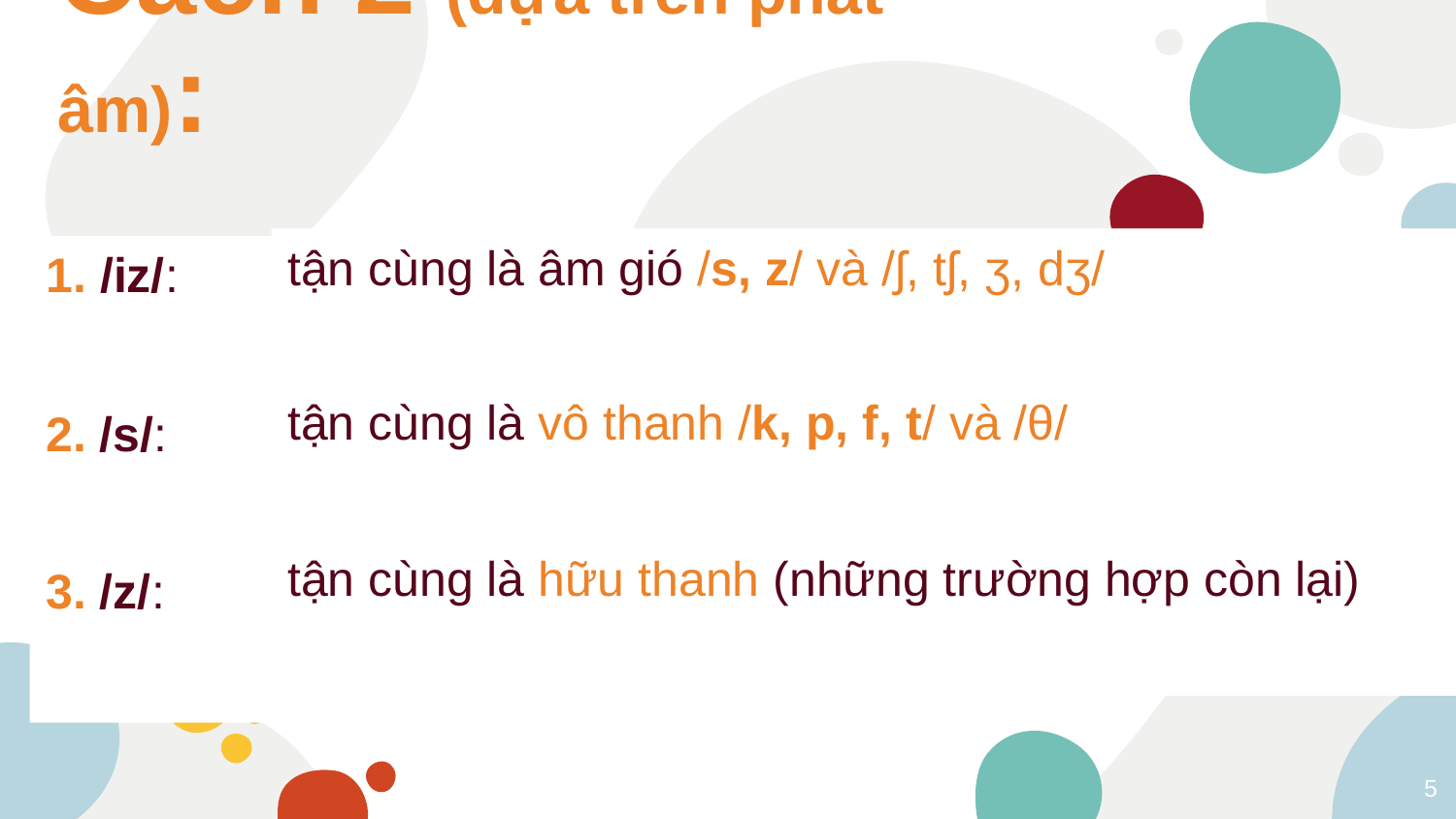

# Cách 2 (dựa trên phát âm):
tận cùng là âm gió /s, z/ và /ʃ, tʃ, ʒ, dʒ/
1. /iz/:

2. /s/:

3. /z/:
tận cùng là vô thanh /k, p, f, t/ và /θ/
tận cùng là hữu thanh (những trường hợp còn lại)
5